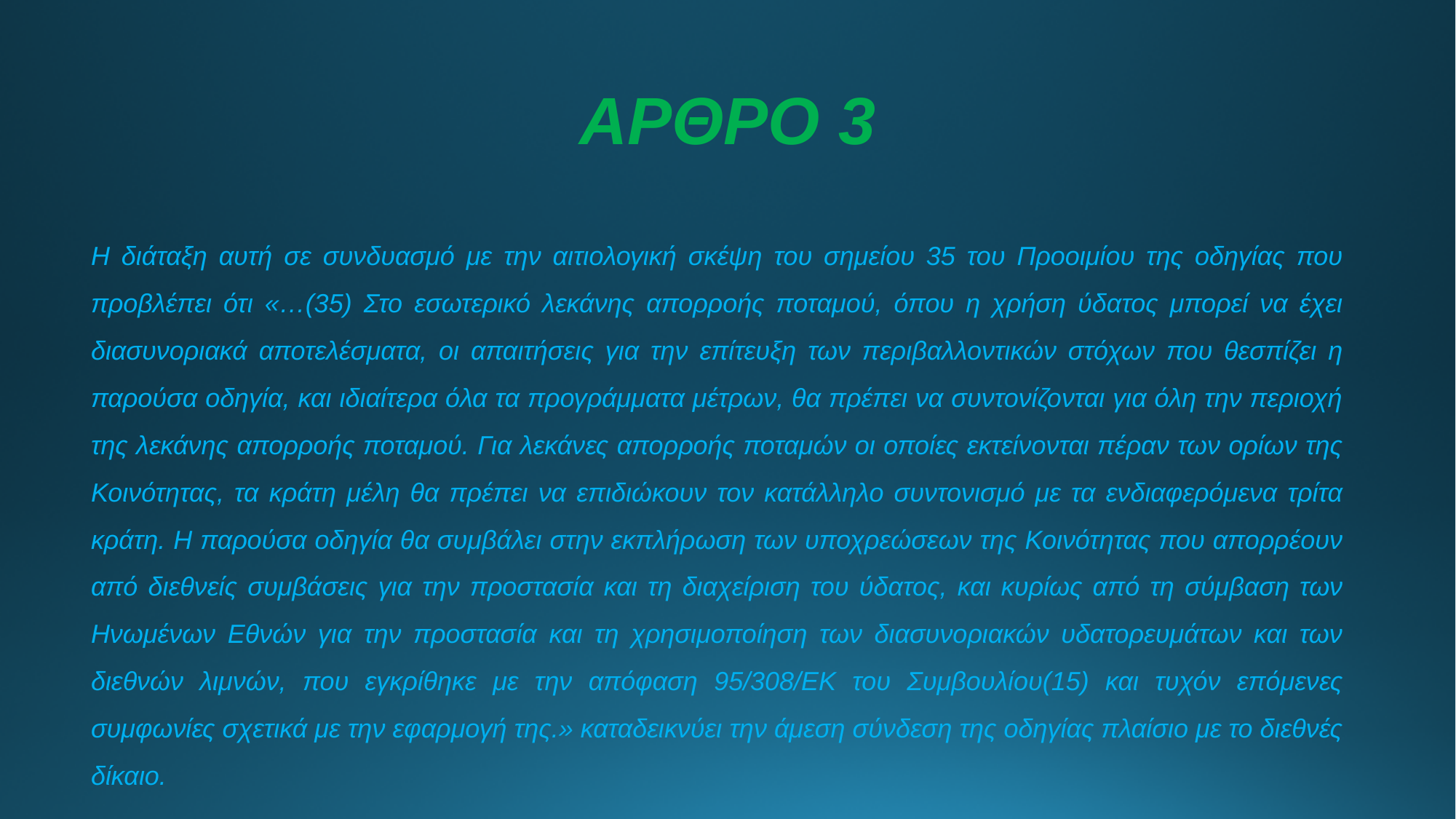

# ΑΡΘΡΟ 3
Η διάταξη αυτή σε συνδυασμό με την αιτιολογική σκέψη του σημείου 35 του Προοιμίου της οδηγίας που προβλέπει ότι «…(35) Στο εσωτερικό λεκάνης απορροής ποταμού, όπου η χρήση ύδατος μπορεί να έχει διασυνοριακά αποτελέσματα, οι απαιτήσεις για την επίτευξη των περιβαλλοντικών στόχων που θεσπίζει η παρούσα οδηγία, και ιδιαίτερα όλα τα προγράμματα μέτρων, θα πρέπει να συντονίζονται για όλη την περιοχή της λεκάνης απορροής ποταμού. Για λεκάνες απορροής ποταμών οι οποίες εκτείνονται πέραν των ορίων της Κοινότητας, τα κράτη μέλη θα πρέπει να επιδιώκουν τον κατάλληλο συντονισμό με τα ενδιαφερόμενα τρίτα κράτη. Η παρούσα οδηγία θα συμβάλει στην εκπλήρωση των υποχρεώσεων της Κοινότητας που απορρέουν από διεθνείς συμβάσεις για την προστασία και τη διαχείριση του ύδατος, και κυρίως από τη σύμβαση των Ηνωμένων Εθνών για την προστασία και τη χρησιμοποίηση των διασυνοριακών υδατορευμάτων και των διεθνών λιμνών, που εγκρίθηκε με την απόφαση 95/308/ΕΚ του Συμβουλίου(15) και τυχόν επόμενες συμφωνίες σχετικά με την εφαρμογή της.» καταδεικνύει την άμεση σύνδεση της οδηγίας πλαίσιο με το διεθνές δίκαιο.